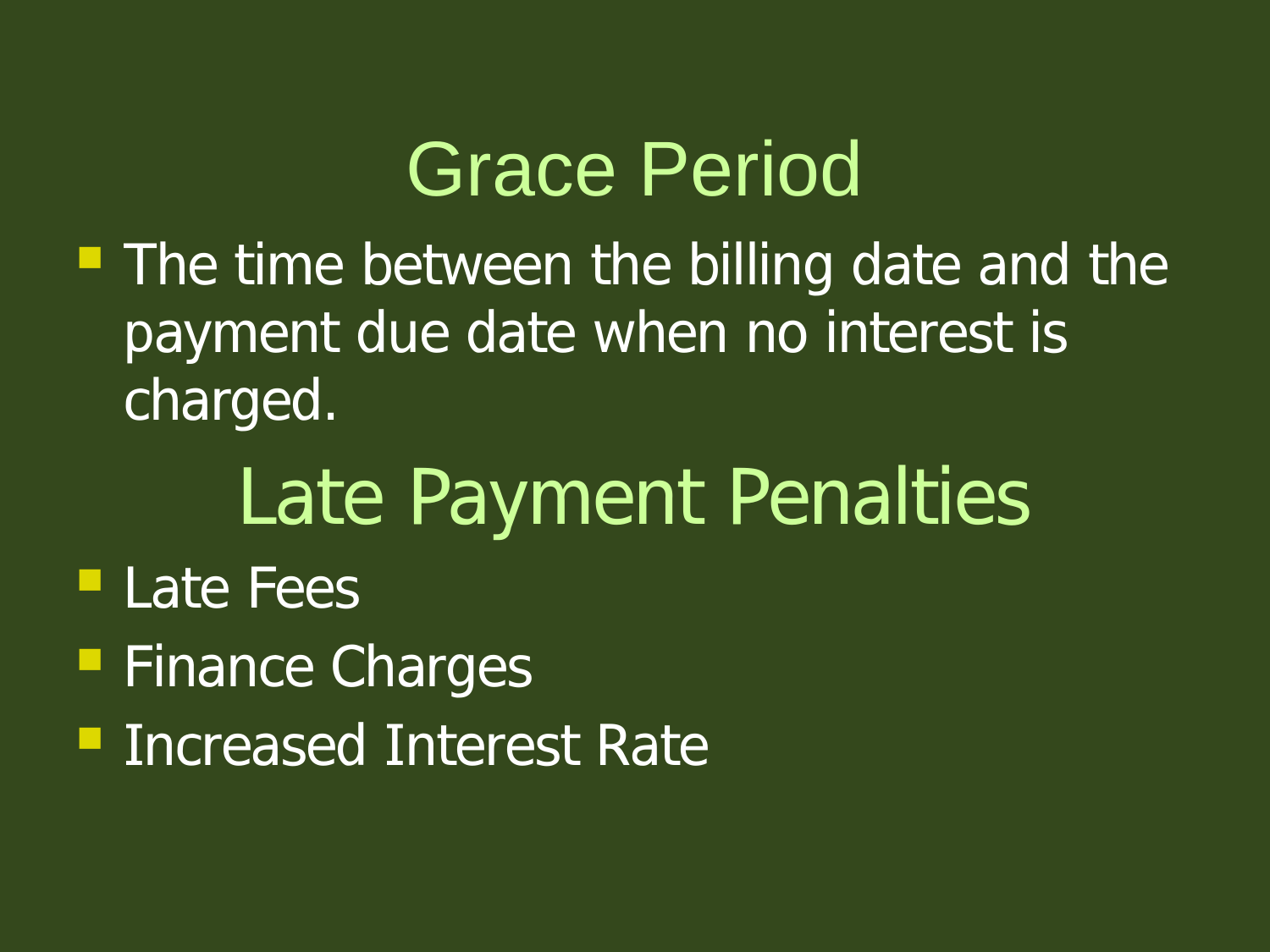

# Grace Period
The time between the billing date and the payment due date when no interest is charged.
Late Payment Penalties
Late Fees
Finance Charges
Increased Interest Rate